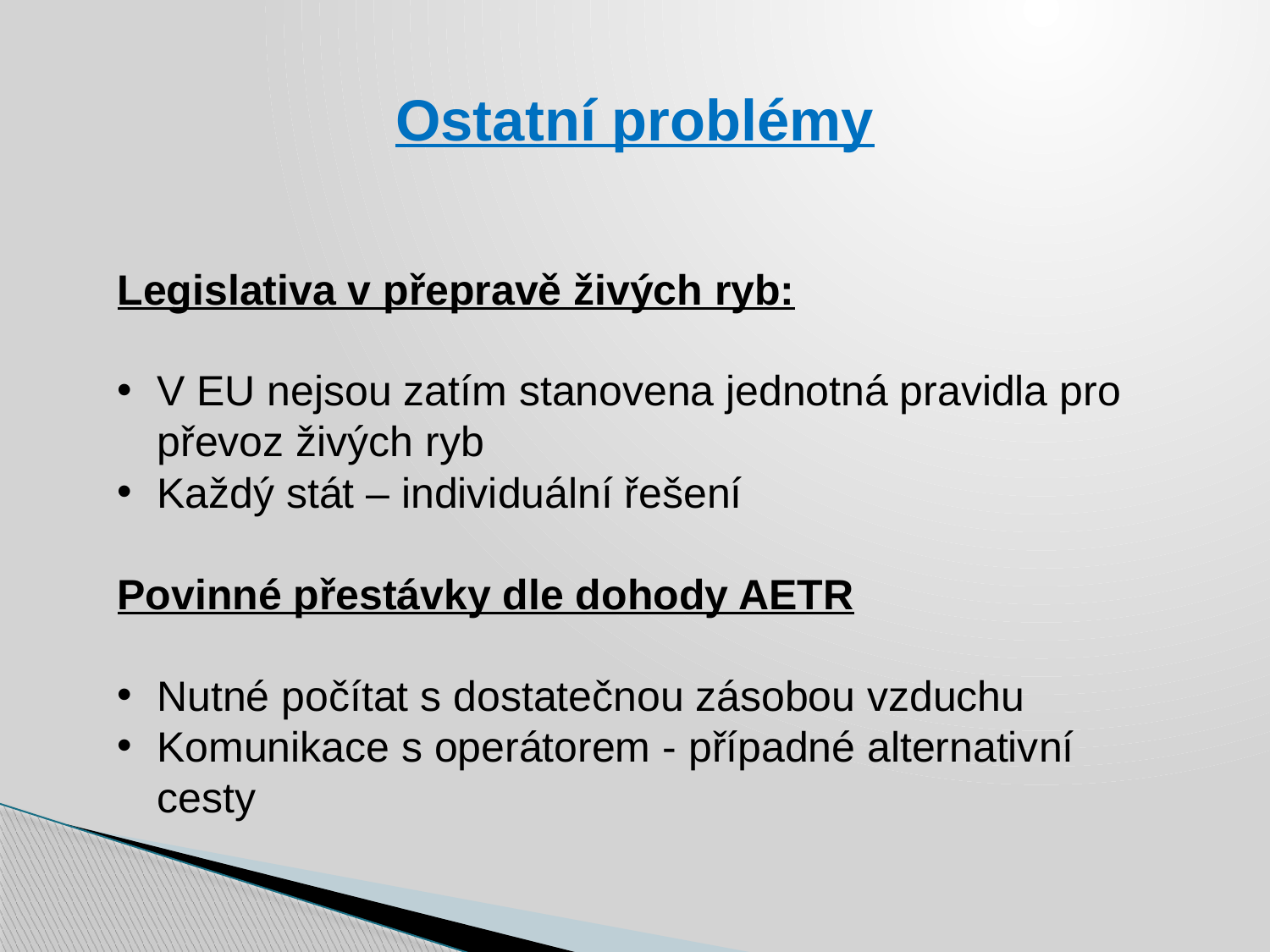

# Ostatní problémy
Legislativa v přepravě živých ryb:

V EU nejsou zatím stanovena jednotná pravidla pro převoz živých ryb
Každý stát – individuální řešení

Povinné přestávky dle dohody AETR

Nutné počítat s dostatečnou zásobou vzduchu
Komunikace s operátorem - případné alternativní cesty